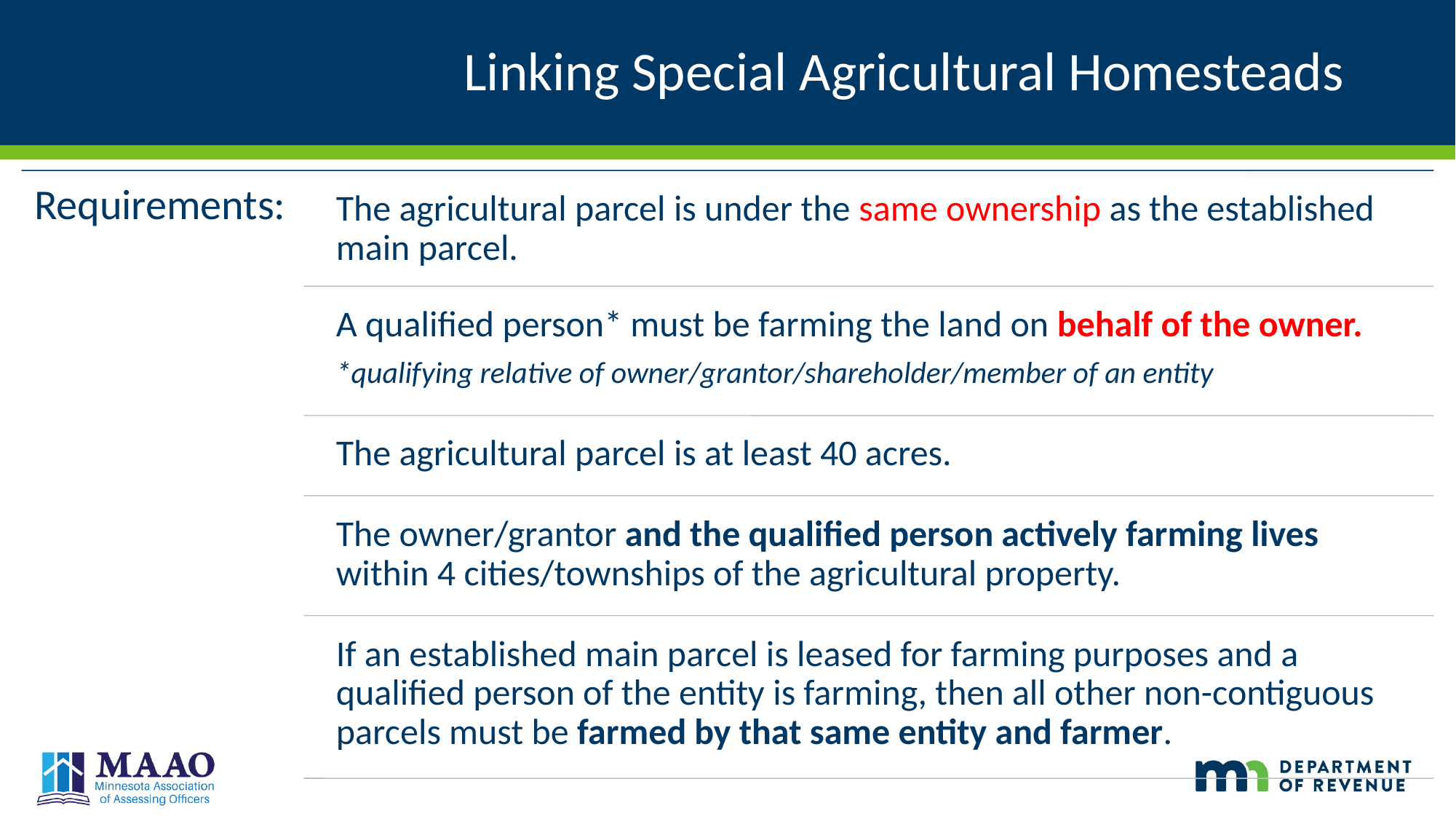

# Linking Special Agricultural Homesteads
Requirements:
The agricultural parcel is under the same ownership as the established main parcel.
A qualified person* must be farming the land on behalf of the owner.
*qualifying relative of owner/grantor/shareholder/member of an entity
The agricultural parcel is at least 40 acres.
The owner/grantor and the qualified person actively farming lives within 4 cities/townships of the agricultural property.
If an established main parcel is leased for farming purposes and a qualified person of the entity is farming, then all other non-contiguous parcels must be farmed by that same entity and farmer.